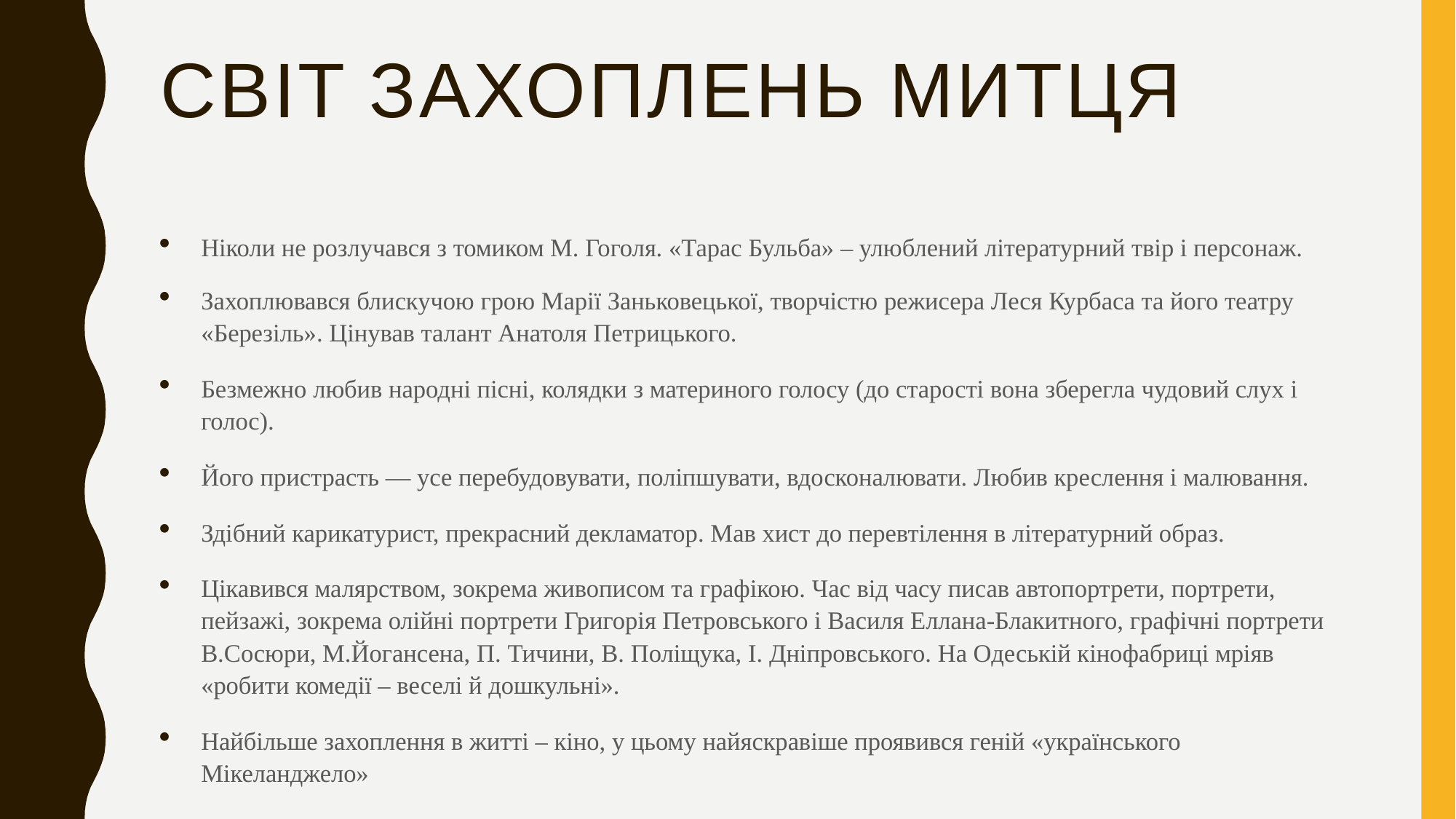

# Світ захоплень митця
Ніколи не розлучався з томиком М. Гоголя. «Тарас Бульба» – улюблений літературний твір і персонаж.
Захоплювався блискучою грою Марії Заньковецької, творчістю режисера Леся Курбаса та його театру «Березіль». Цінував талант Анатоля Петрицького.
Безмежно любив народні пісні, колядки з материного голосу (до старості вона зберегла чудовий слух і голос).
Його пристрасть — усе перебудовувати, поліпшувати, вдосконалювати. Любив креслення і малювання.
Здібний карикатурист, прекрасний декламатор. Мав хист до перевтілення в літературний образ.
Цікавився малярством, зокрема живописом та графікою. Час від часу писав автопортрети, портрети, пейзажі, зокрема олійні портрети Григорія Петровського і Василя Еллана-Блакитного, графічні портрети В.Сосюри, М.Йогансена, П. Тичини, В. Поліщука, І. Дніпровського. На Одеській кінофабриці мріяв «робити комедії – веселі й дошкульні».
Найбільше захоплення в житті – кіно, у цьому найяскравіше проявився геній «українського Мікеланджело»